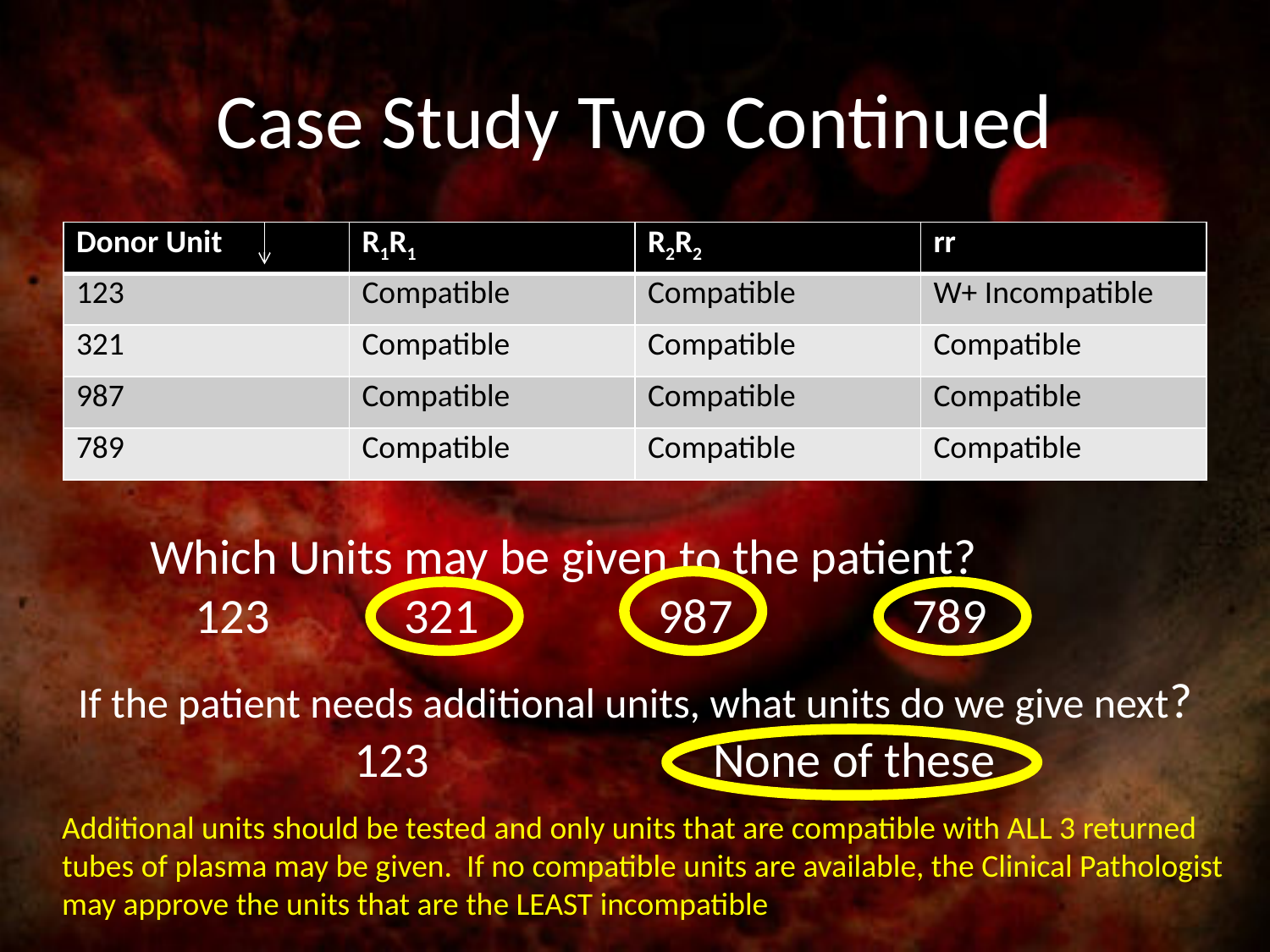

# Case Study Two Continued
| Donor Unit | R1R1 | R2R2 | rr |
| --- | --- | --- | --- |
| 123 | Compatible | Compatible | W+ Incompatible |
| 321 | Compatible | Compatible | Compatible |
| 987 | Compatible | Compatible | Compatible |
| 789 | Compatible | Compatible | Compatible |
Which Units may be given to the patient?
    123		321		987		789

If the patient needs additional units, what units do we give next?
          		  123			None of these

Additional units should be tested and only units that are compatible with ALL 3 returned
tubes of plasma may be given.  If no compatible units are available, the Clinical Pathologist
may approve the units that are the LEAST incompatible